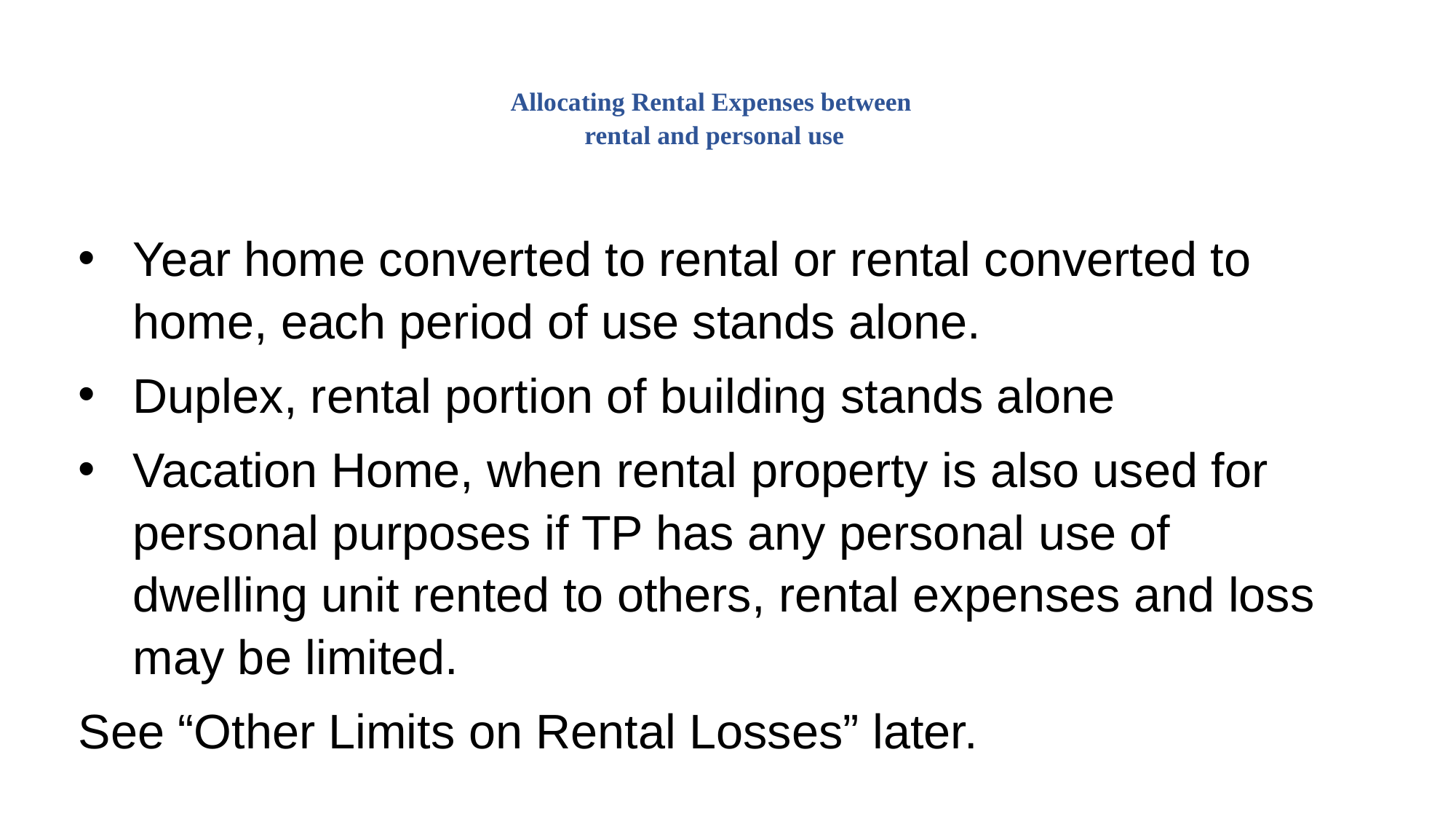

# Allocating Rental Expenses between rental and personal use
Year home converted to rental or rental converted to home, each period of use stands alone.
Duplex, rental portion of building stands alone
Vacation Home, when rental property is also used for personal purposes if TP has any personal use of dwelling unit rented to others, rental expenses and loss may be limited.
See “Other Limits on Rental Losses” later.